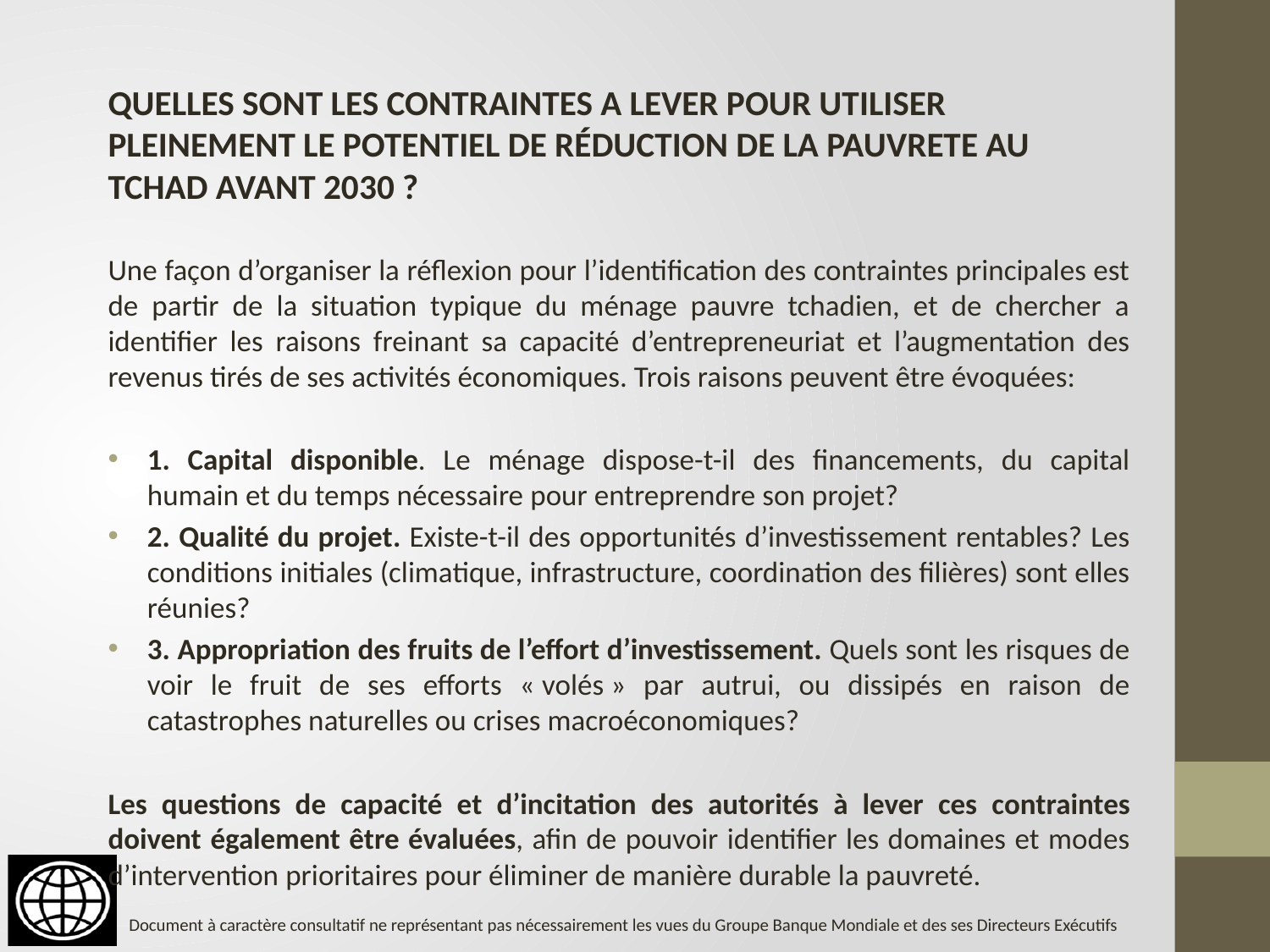

QUELLES SONT LES CONTRAINTES A LEVER POUR UTILISER PLEINEMENT LE POTENTIEL DE RÉDUCTION DE LA PAUVRETE AU TCHAD AVANT 2030 ?

Une façon d’organiser la réflexion pour l’identification des contraintes principales est de partir de la situation typique du ménage pauvre tchadien, et de chercher a identifier les raisons freinant sa capacité d’entrepreneuriat et l’augmentation des revenus tirés de ses activités économiques. Trois raisons peuvent être évoquées:

1. Capital disponible. Le ménage dispose-t-il des financements, du capital humain et du temps nécessaire pour entreprendre son projet?
2. Qualité du projet. Existe-t-il des opportunités d’investissement rentables? Les conditions initiales (climatique, infrastructure, coordination des filières) sont elles réunies?
3. Appropriation des fruits de l’effort d’investissement. Quels sont les risques de voir le fruit de ses efforts « volés » par autrui, ou dissipés en raison de catastrophes naturelles ou crises macroéconomiques?

Les questions de capacité et d’incitation des autorités à lever ces contraintes doivent également être évaluées, afin de pouvoir identifier les domaines et modes d’intervention prioritaires pour éliminer de manière durable la pauvreté.